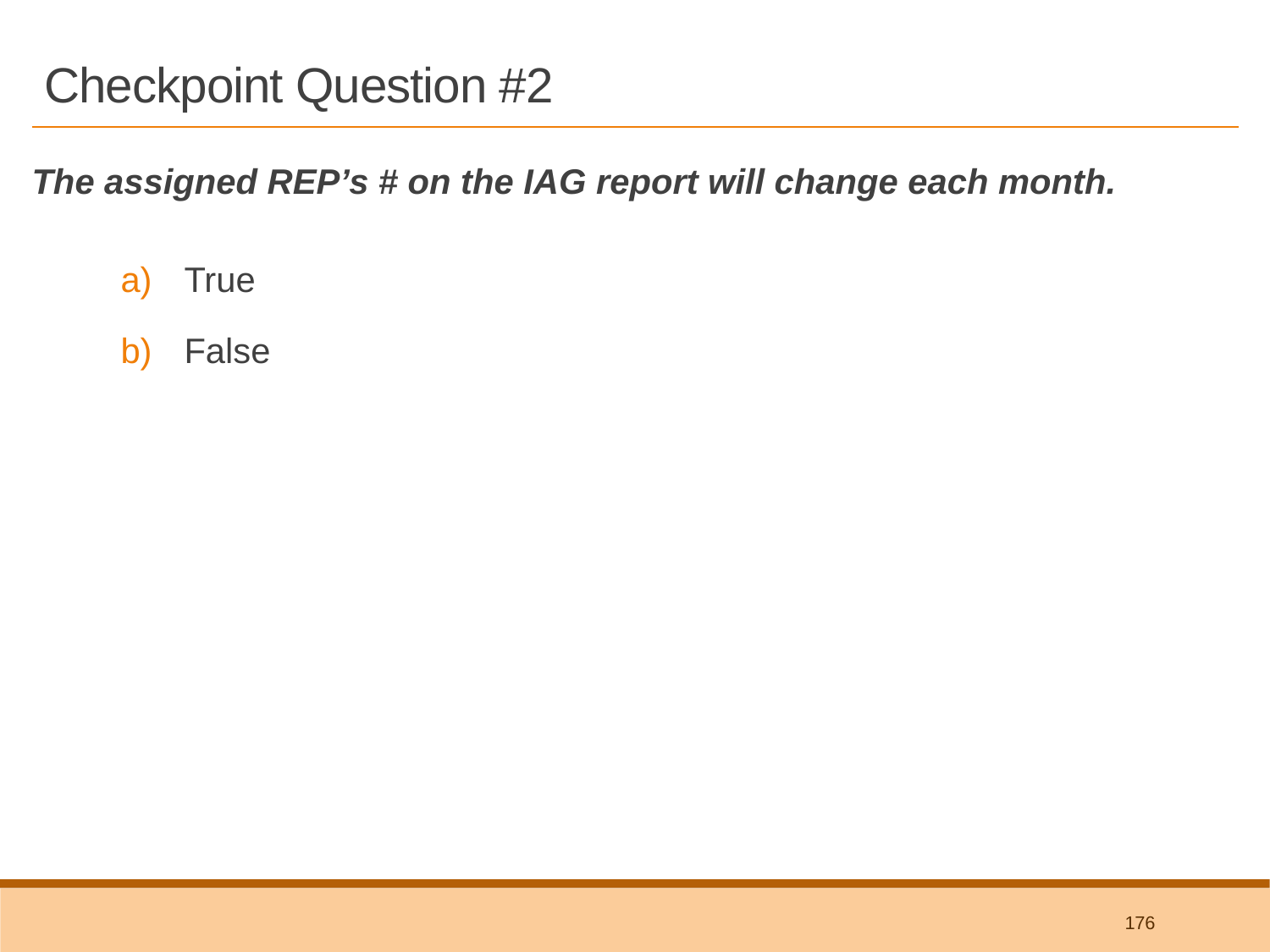

# Checkpoint Question #2
The assigned REP’s # on the IAG report will change each month.
True
False

ANSWER
FALSE – Assigned REP #s will remain consistent for the market reporting
176